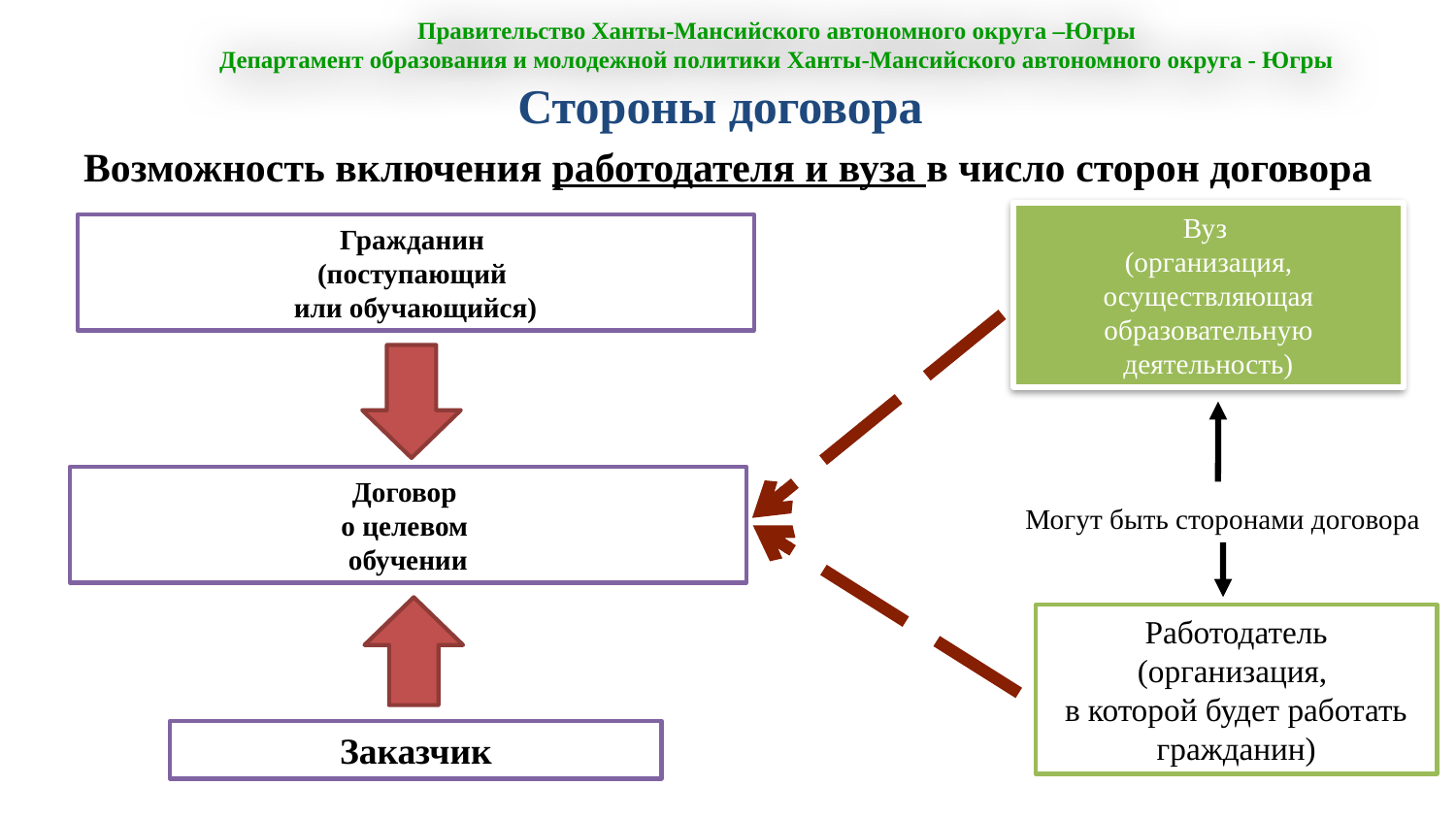

Правительство Ханты-Мансийского автономного округа –Югры
Департамент образования и молодежной политики Ханты-Мансийского автономного округа - Югры

Стороны договора

Возможность включения работодателя и вуза в число сторон договора
Вуз
(организация, осуществляющая образовательную деятельность)
Гражданин
(поступающий
или обучающийся)

Договор
о целевом
обучении
Могут быть сторонами договора

Работодатель (организация,
в которой будет работать гражданин)
Заказчик